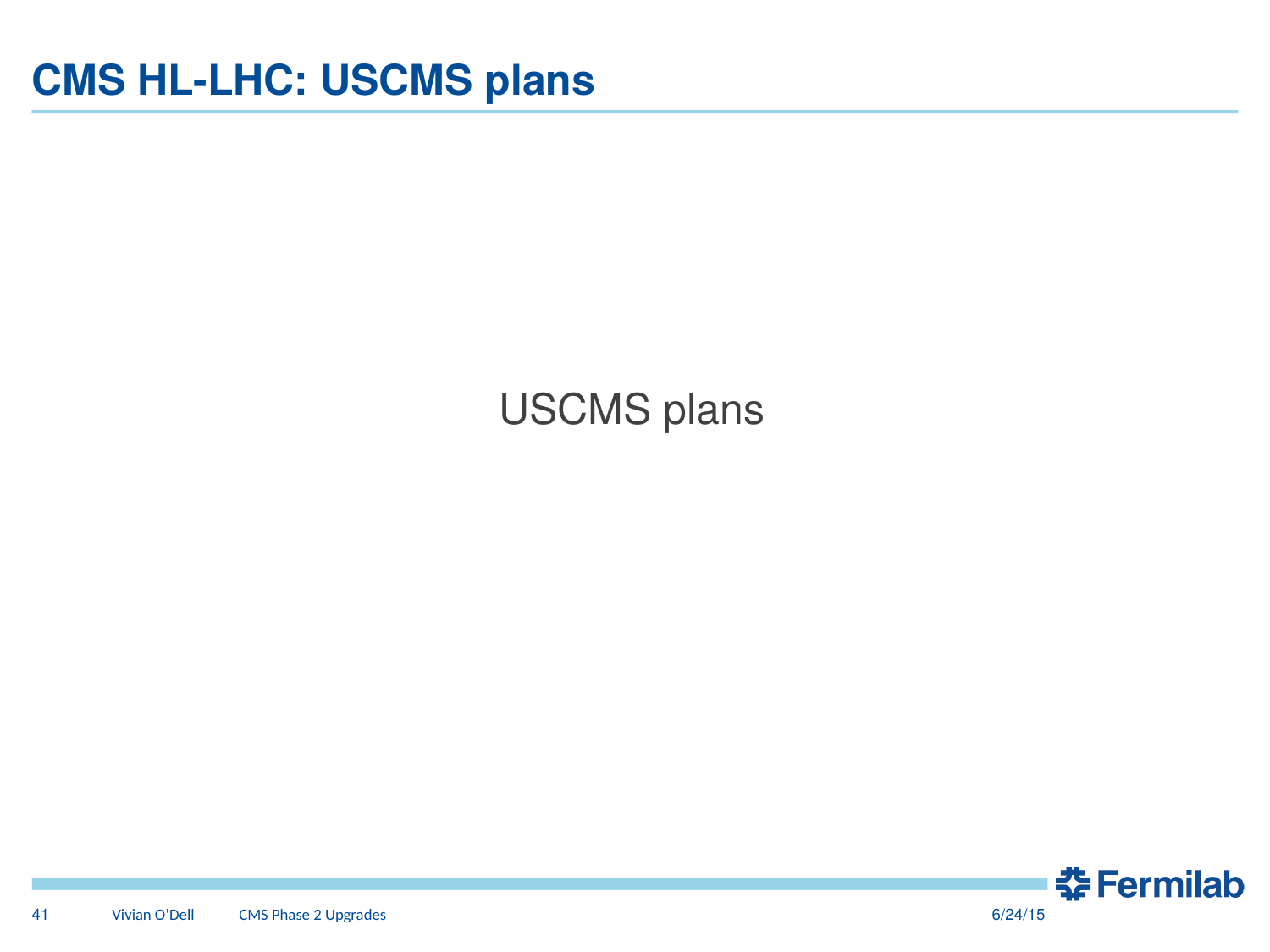

# CMS HL-LHC: USCMS plans

USCMS plans
41
Vivian O’Dell 	CMS Phase 2 Upgrades
6/24/15